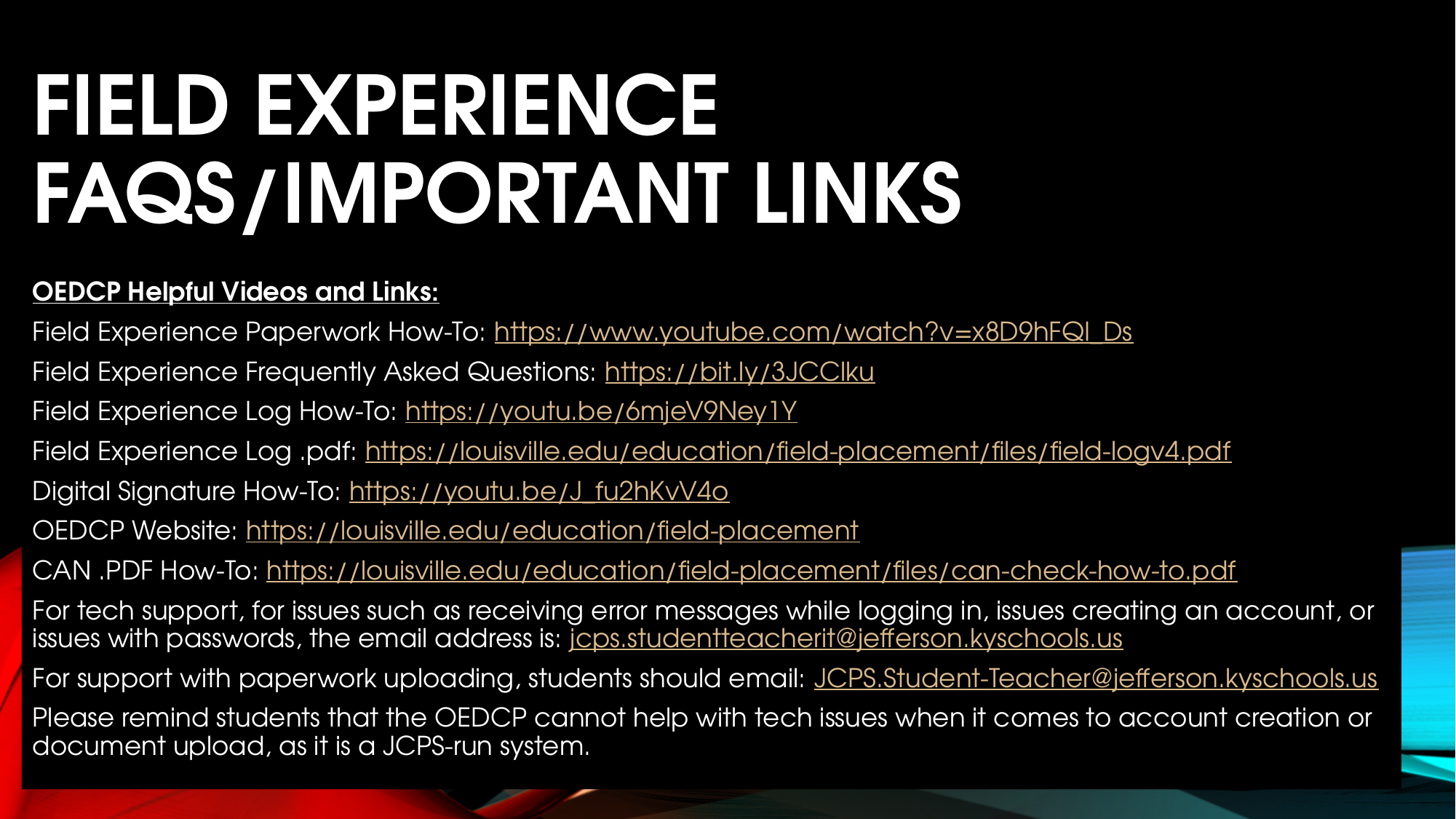

# Field Experience Faqs/Important Links
OEDCP Helpful Videos and Links:
Field Experience Paperwork How-To: https://www.youtube.com/watch?v=x8D9hFQI_Ds
Field Experience Frequently Asked Questions: https://bit.ly/3JCClku
Field Experience Log How-To: https://youtu.be/6mjeV9Ney1Y
Field Experience Log .pdf: https://louisville.edu/education/field-placement/files/field-logv4.pdf
Digital Signature How-To: https://youtu.be/J_fu2hKvV4o
OEDCP Website: https://louisville.edu/education/field-placement
CAN .PDF How-To: https://louisville.edu/education/field-placement/files/can-check-how-to.pdf
For tech support, for issues such as receiving error messages while logging in, issues creating an account, or issues with passwords, the email address is: jcps.studentteacherit@jefferson.kyschools.us
For support with paperwork uploading, students should email: JCPS.Student-Teacher@jefferson.kyschools.us
Please remind students that the OEDCP cannot help with tech issues when it comes to account creation or document upload, as it is a JCPS-run system.